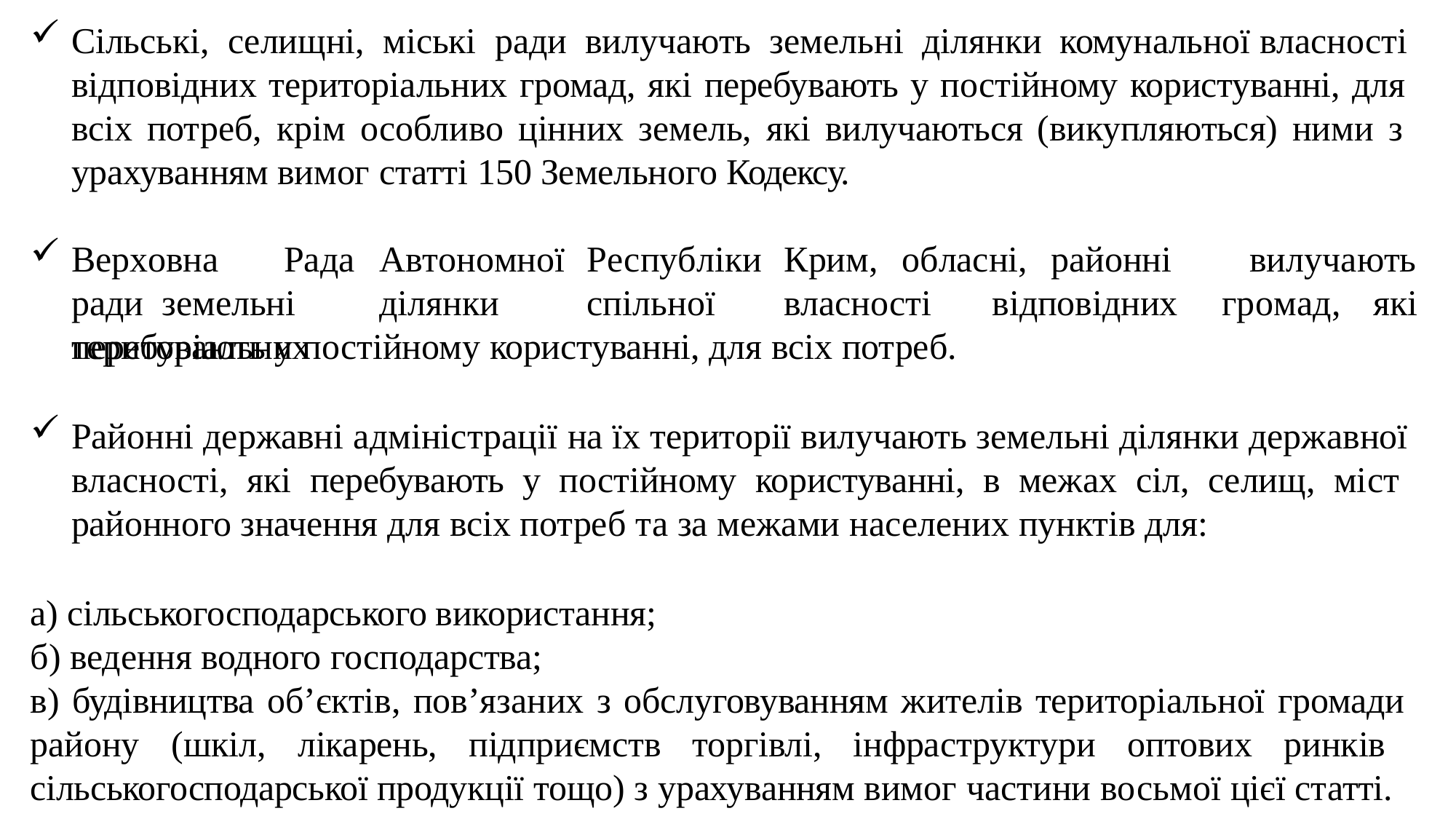

Сільські, селищні, міські ради вилучають земельні ділянки комунальної власності  відповідних територіальних громад, які перебувають у постійному користуванні, для  всіх потреб, крім особливо цінних земель, які вилучаються (викупляються) ними з  урахуванням вимог статті 150 Земельного Кодексу.
Верховна		Рада	Автономної	Республіки		Крим,	обласні,	районні	ради  земельні	ділянки	спільної		власності	відповідних	територіальних
вилучають
громад,	які
перебувають у постійному користуванні, для всіх потреб.

Районні державні адміністрації на їх території вилучають земельні ділянки державної  власності, які перебувають у постійному користуванні, в межах сіл, селищ, міст  районного значення для всіх потреб та за межами населених пунктів для:

а) сільськогосподарського використання;
б) ведення водного господарства;
в) будівництва об’єктів, пов’язаних з обслуговуванням жителів територіальної громади  району (шкіл, лікарень, підприємств торгівлі, інфраструктури оптових ринків  сільськогосподарської продукції тощо) з урахуванням вимог частини восьмої цієї статті.